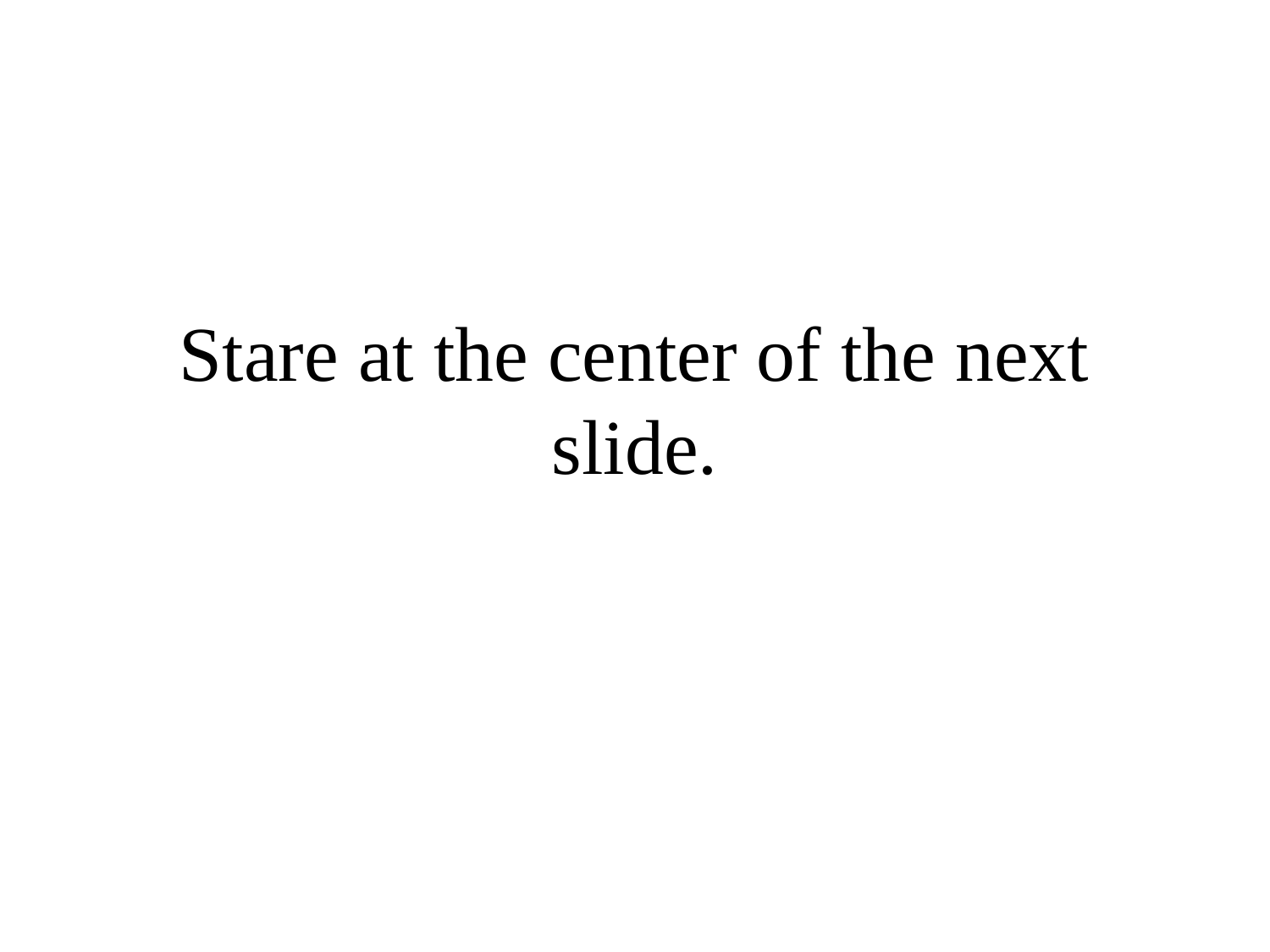

# Stare at the center of the next slide.